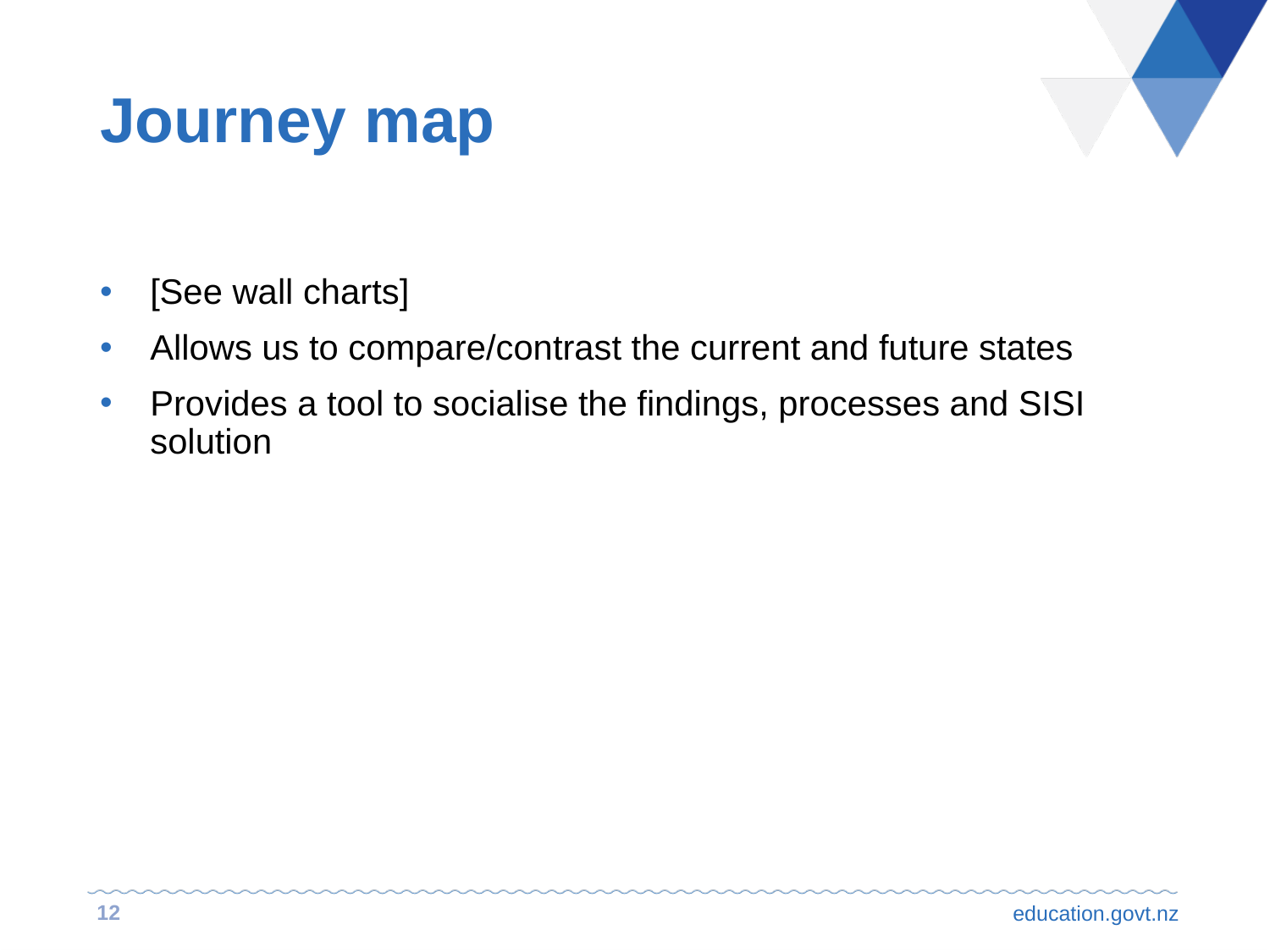

# Journey map
[See wall charts]
Allows us to compare/contrast the current and future states
Provides a tool to socialise the findings, processes and SISI solution
12